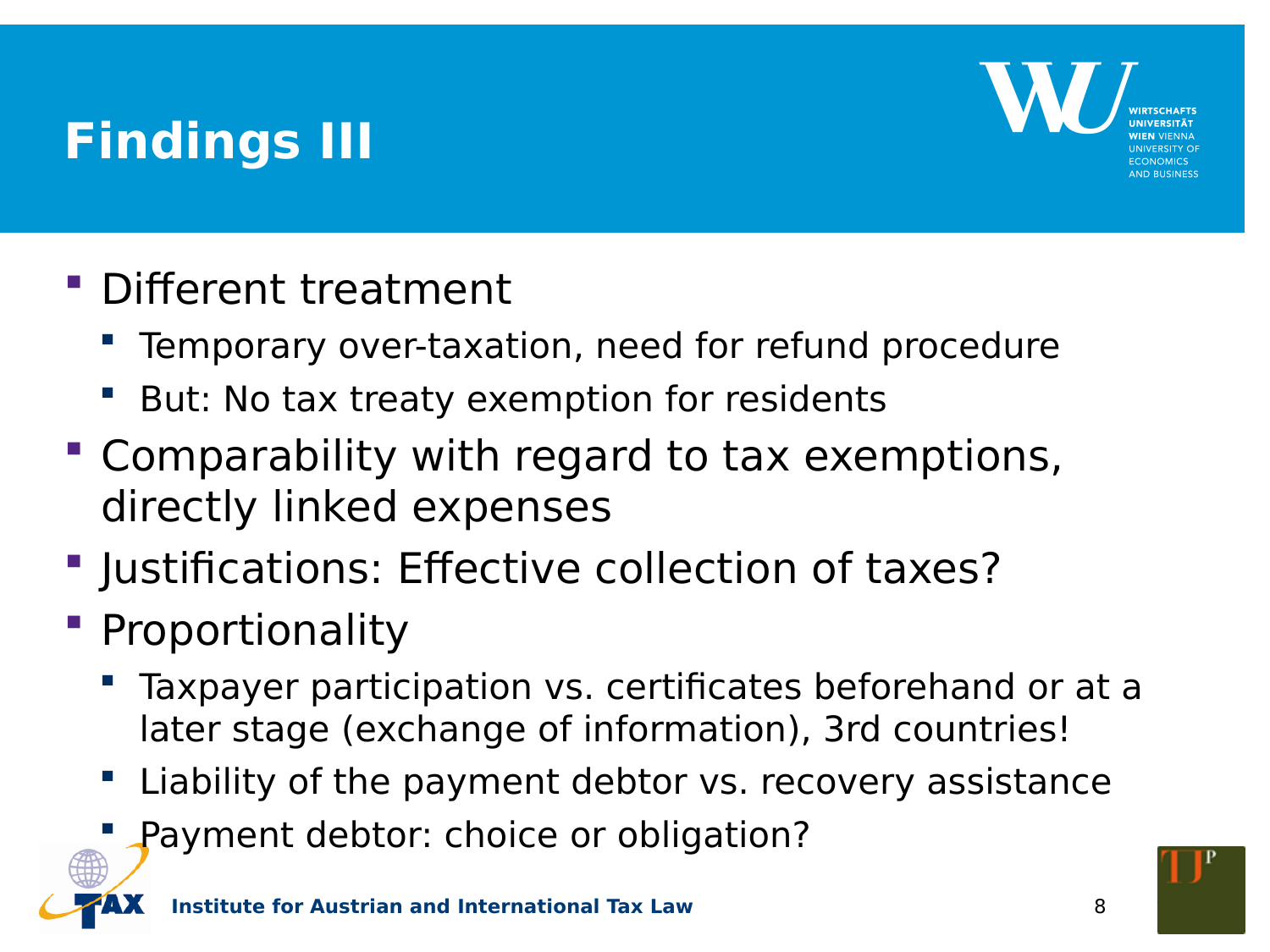

# Findings III
Different treatment
Temporary over-taxation, need for refund procedure
But: No tax treaty exemption for residents
Comparability with regard to tax exemptions, directly linked expenses
Justifications: Effective collection of taxes?
Proportionality
Taxpayer participation vs. certificates beforehand or at a later stage (exchange of information), 3rd countries!
Liability of the payment debtor vs. recovery assistance
Payment debtor: choice or obligation?